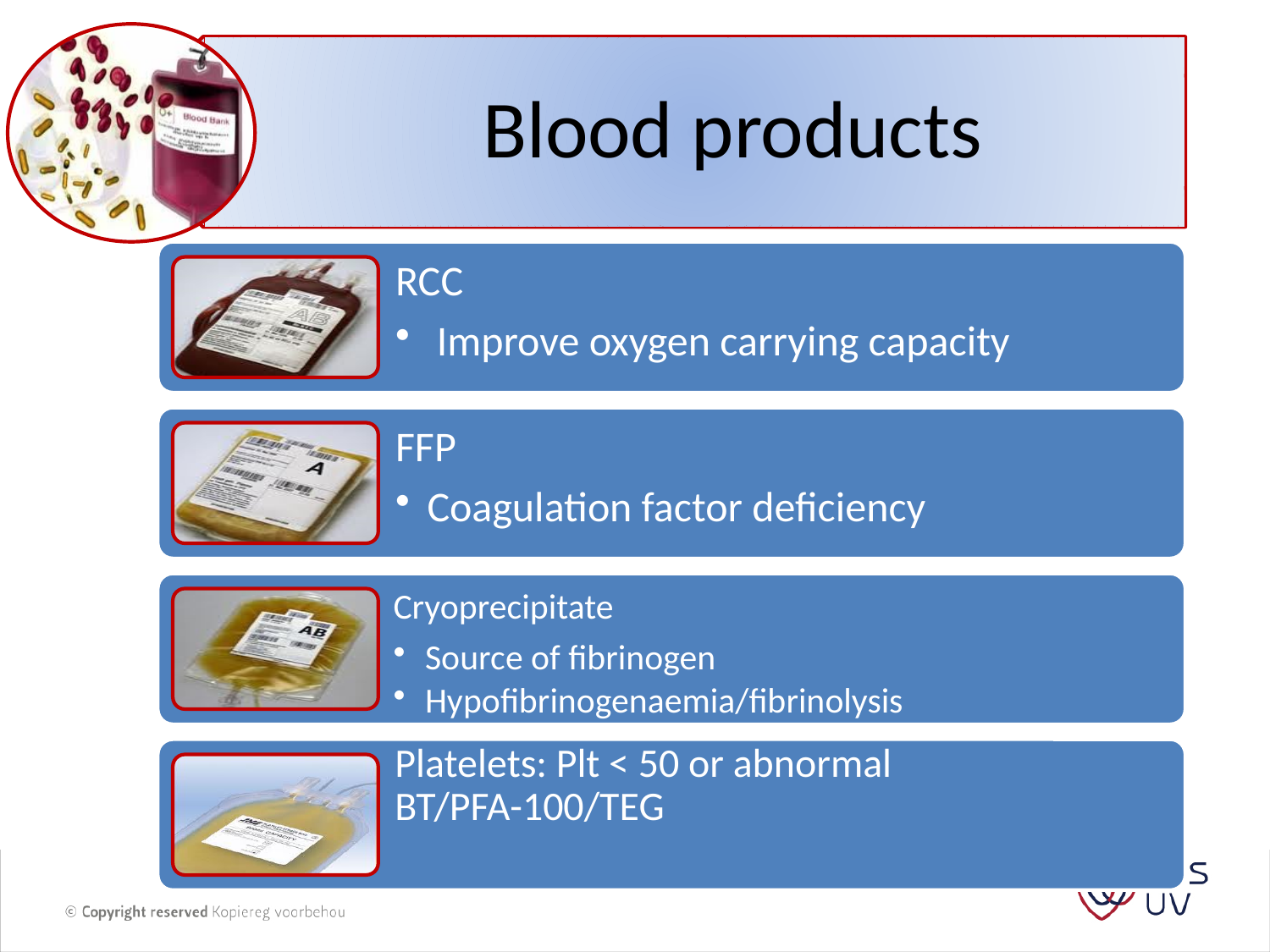

Blood products
#
RCC
 Improve oxygen carrying capacity
FFP
Coagulation factor deficiency
Cryoprecipitate
Source of fibrinogen
Hypofibrinogenaemia/fibrinolysis
Platelets: Plt < 50 or abnormal BT/PFA-100/TEG